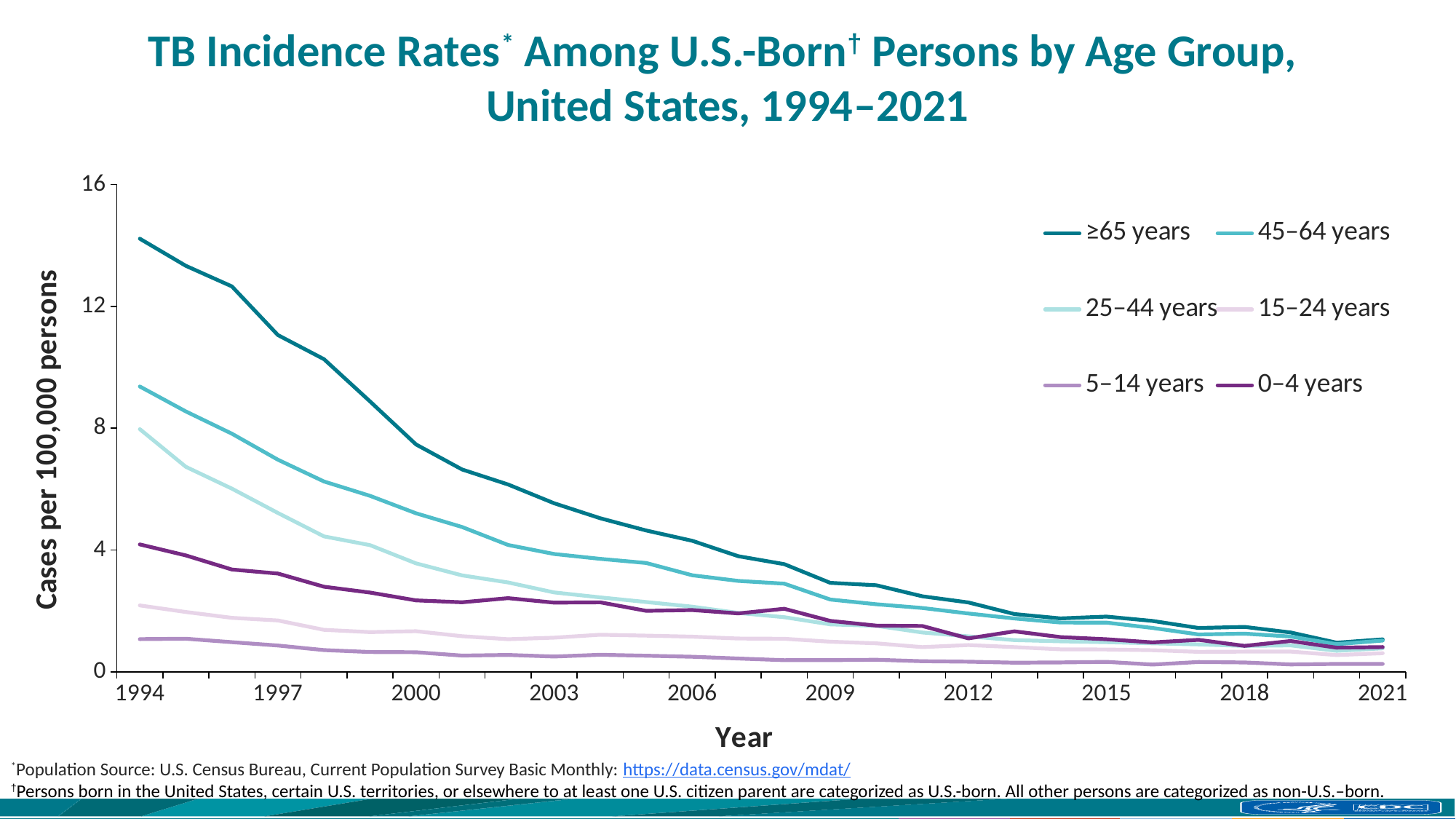

# TB Incidence Rates* Among U.S.-Born† Persons by Age Group, United States, 1994–2021

### Chart

| Category | ≥65 years | 45–64 years | 25–44 years | 15–24 years | 5–14 years | 0–4 years |
|---|---|---|---|---|---|---|
| 1994 | 14.221969325 | 9.369479338 | 7.968703383 | 2.183273962 | 1.074642209 | 4.185546926 |
|  | 13.332187968 | 8.55082446 | 6.732907348 | 1.964544641 | 1.086743583 | 3.823341104 |
|  | 12.655963149 | 7.819724402 | 6.015329361 | 1.772683623 | 0.975130283 | 3.360774104 |
| 1997 | 11.056628324 | 6.964958477 | 5.217493485 | 1.687135749 | 0.86390881 | 3.228799244 |
|  | 10.266630245 | 6.251224091 | 4.449261093 | 1.379477466 | 0.715342474 | 2.797208582 |
|  | 8.879822444 | 5.780507458 | 4.160960094 | 1.30502532 | 0.651700292 | 2.604075124 |
| 2000 | 7.466716224 | 5.207195644 | 3.562879274 | 1.33435963 | 0.643563011 | 2.348260512 |
|  | 6.645293728 | 4.756446407 | 3.169378768 | 1.170940771 | 0.534085665 | 2.285050779 |
|  | 6.153045884 | 4.166452509 | 2.935575638 | 1.072245352 | 0.555448698 | 2.421760393 |
| 2003 | 5.536196428 | 3.869966592 | 2.608494017 | 1.122855117 | 0.502887524 | 2.274167153 |
|  | 5.044370274 | 3.711440462 | 2.446273184 | 1.218757363 | 0.560720585 | 2.284766224 |
|  | 4.642188431 | 3.576104328 | 2.294468899 | 1.1888486 | 0.529588866 | 2.002826133 |
| 2006 | 4.304164693 | 3.172480455 | 2.14222693 | 1.155769978 | 0.496571834 | 2.030429335 |
|  | 3.798172669 | 2.987382582 | 1.934549982 | 1.093843523 | 0.438316418 | 1.919011986 |
|  | 3.537698227 | 2.897385227 | 1.795141413 | 1.085996341 | 0.383824266 | 2.072775436 |
| 2009 | 2.923044637 | 2.375712784 | 1.559041693 | 0.989516169 | 0.384926913 | 1.672559062 |
|  | 2.844668639 | 2.220750727 | 1.51041648 | 0.936697608 | 0.39770083 | 1.518488879 |
|  | 2.481250368 | 2.097404293 | 1.29174749 | 0.811885418 | 0.349579288 | 1.505570969 |
| 2012 | 2.279540576 | 1.915348429 | 1.164892179 | 0.879557657 | 0.33310614 | 1.09841551 |
|  | 1.897013241 | 1.752297125 | 1.042839108 | 0.811774778 | 0.301533403 | 1.330043489 |
|  | 1.755546092 | 1.619995705 | 1.003204988 | 0.740175768 | 0.309552106 | 1.141416977 |
| 2015 | 1.81390616 | 1.616617645 | 0.974680917 | 0.734504288 | 0.327921179 | 1.070965707 |
|  | 1.671956685 | 1.441450648 | 0.936660127 | 0.710512038 | 0.239252742 | 0.967526008 |
|  | 1.440199418 | 1.228935933 | 0.901581589 | 0.657504775 | 0.323359952 | 1.051302704 |
| 2018 | 1.475409339 | 1.254180449 | 0.851740306 | 0.66418854 | 0.308439267 | 0.852674449 |
|  | 1.294146462 | 1.159485744 | 0.868296975 | 0.665840676 | 0.243034646 | 1.013237407 |
|  | 0.957070851 | 0.908636358 | 0.69106415 | 0.550745396 | 0.261080193 | 0.793798097 |
| 2021 | 1.068173993 | 1.026597219 | 0.77337421 | 0.611152722 | 0.260559559 | 0.814200898 |
*Population Source: U.S. Census Bureau, Current Population Survey Basic Monthly: https://data.census.gov/mdat/
†Persons born in the United States, certain U.S. territories, or elsewhere to at least one U.S. citizen parent are categorized as U.S.-born. All other persons are categorized as non-U.S.–born.